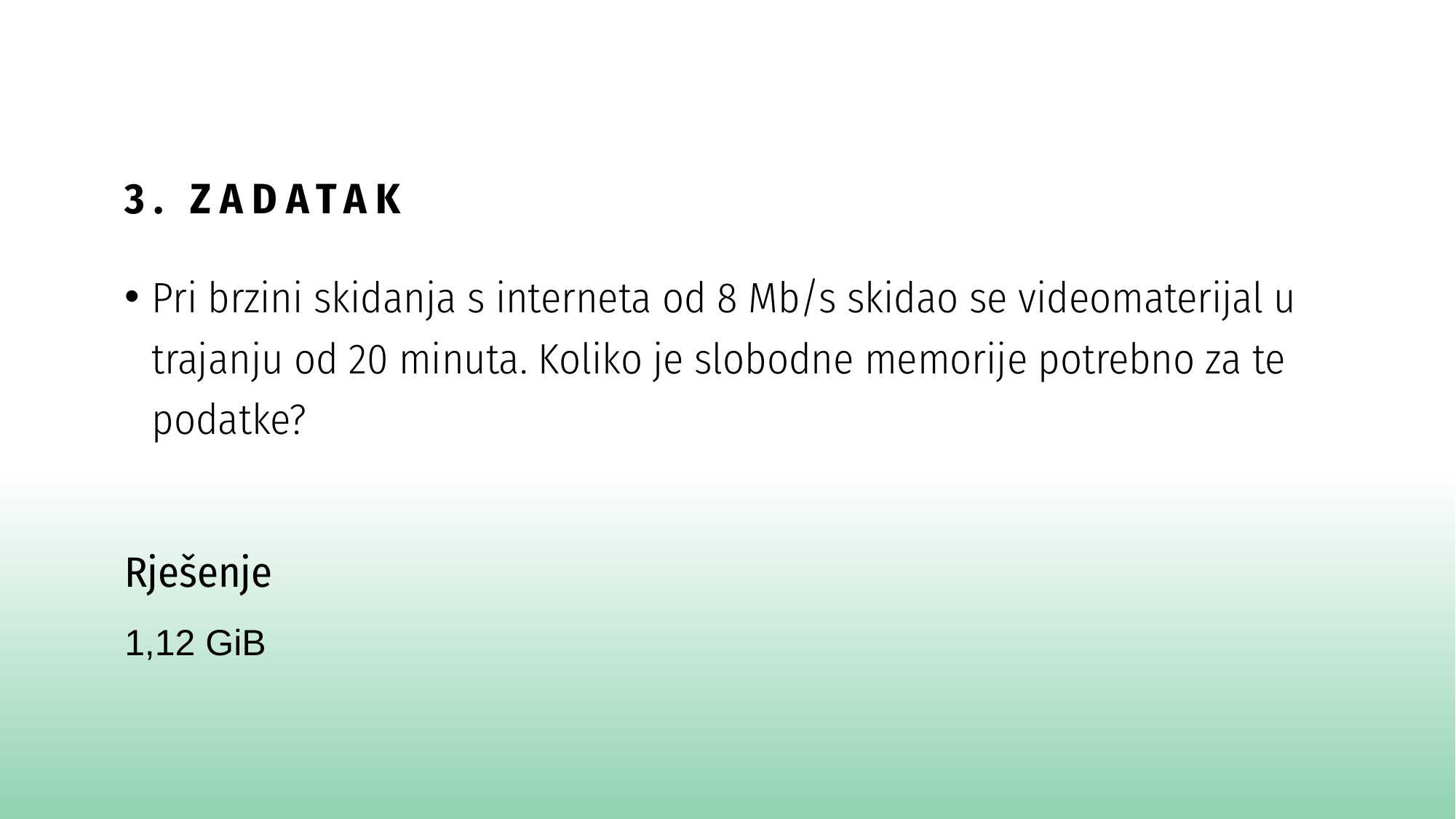

# 3. zadatak
Pri brzini skidanja s interneta od 8 Mb/s skidao se videomaterijal u trajanju od 20 minuta. Koliko je slobodne memorije potrebno za te podatke?

Rješenje
1,12 GiB